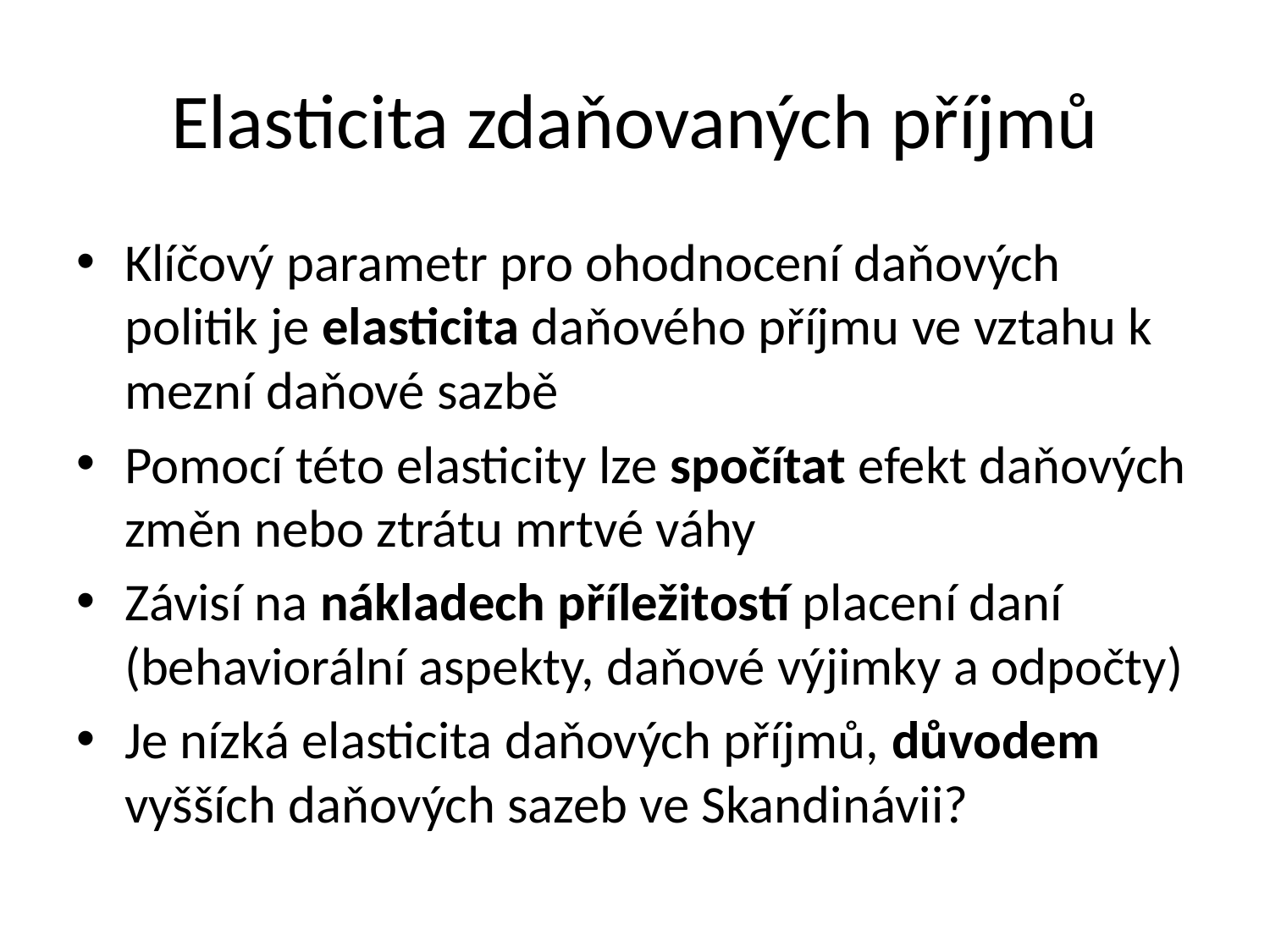

# Elasticita zdaňovaných příjmů
Klíčový parametr pro ohodnocení daňových politik je elasticita daňového příjmu ve vztahu k mezní daňové sazbě
Pomocí této elasticity lze spočítat efekt daňových změn nebo ztrátu mrtvé váhy
Závisí na nákladech příležitostí placení daní (behaviorální aspekty, daňové výjimky a odpočty)
Je nízká elasticita daňových příjmů, důvodem vyšších daňových sazeb ve Skandinávii?